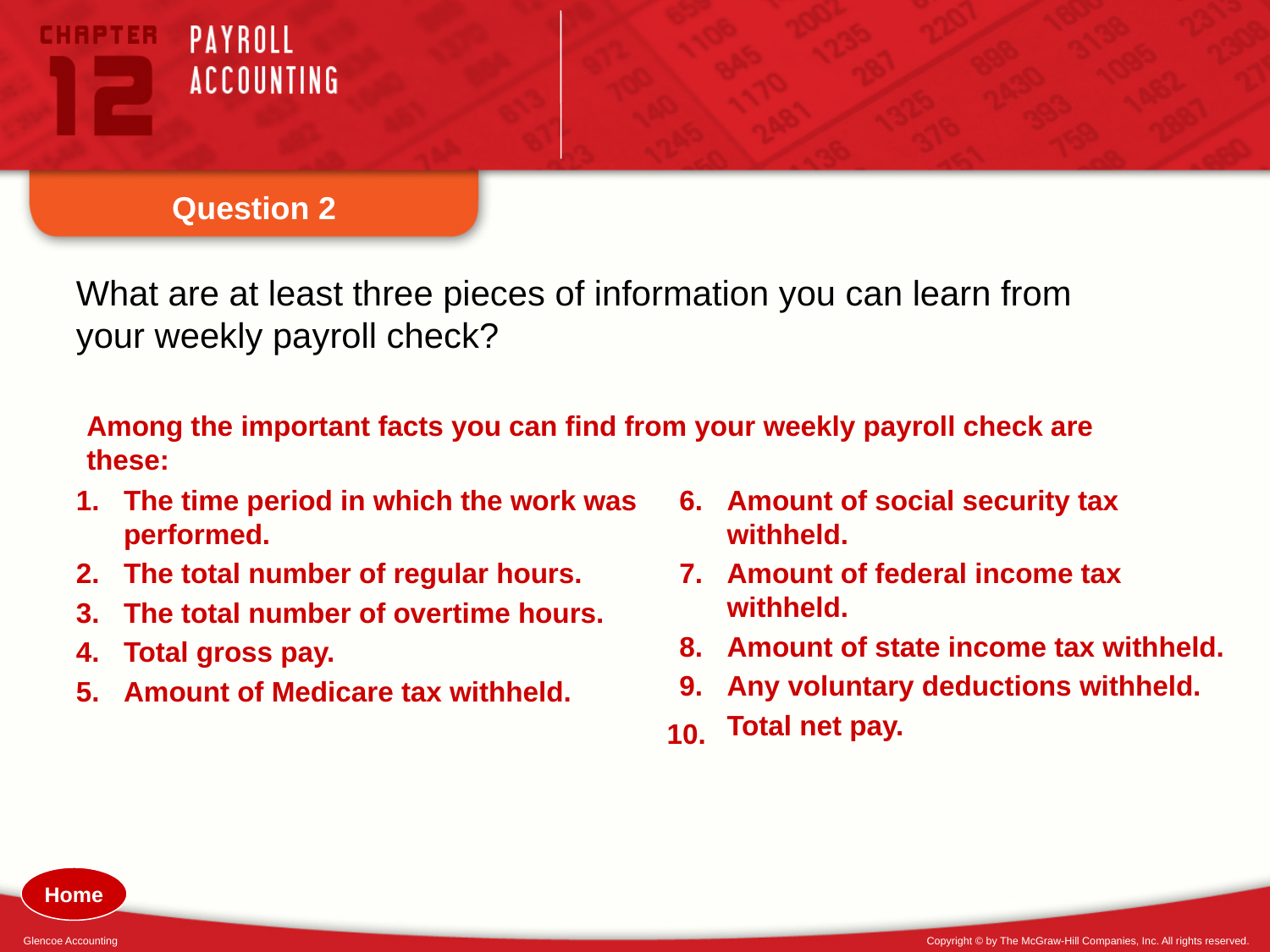

Question 2
What are at least three pieces of information you can learn from your weekly payroll check?
Among the important facts you can find from your weekly payroll check are these:
The time period in which the work was performed.
The total number of regular hours.
The total number of overtime hours.
Total gross pay.
Amount of Medicare tax withheld.
Amount of social security tax withheld.
Amount of federal income tax withheld.
Amount of state income tax withheld.
Any voluntary deductions withheld.
	Total net pay.
10.
Home
Glencoe Accounting